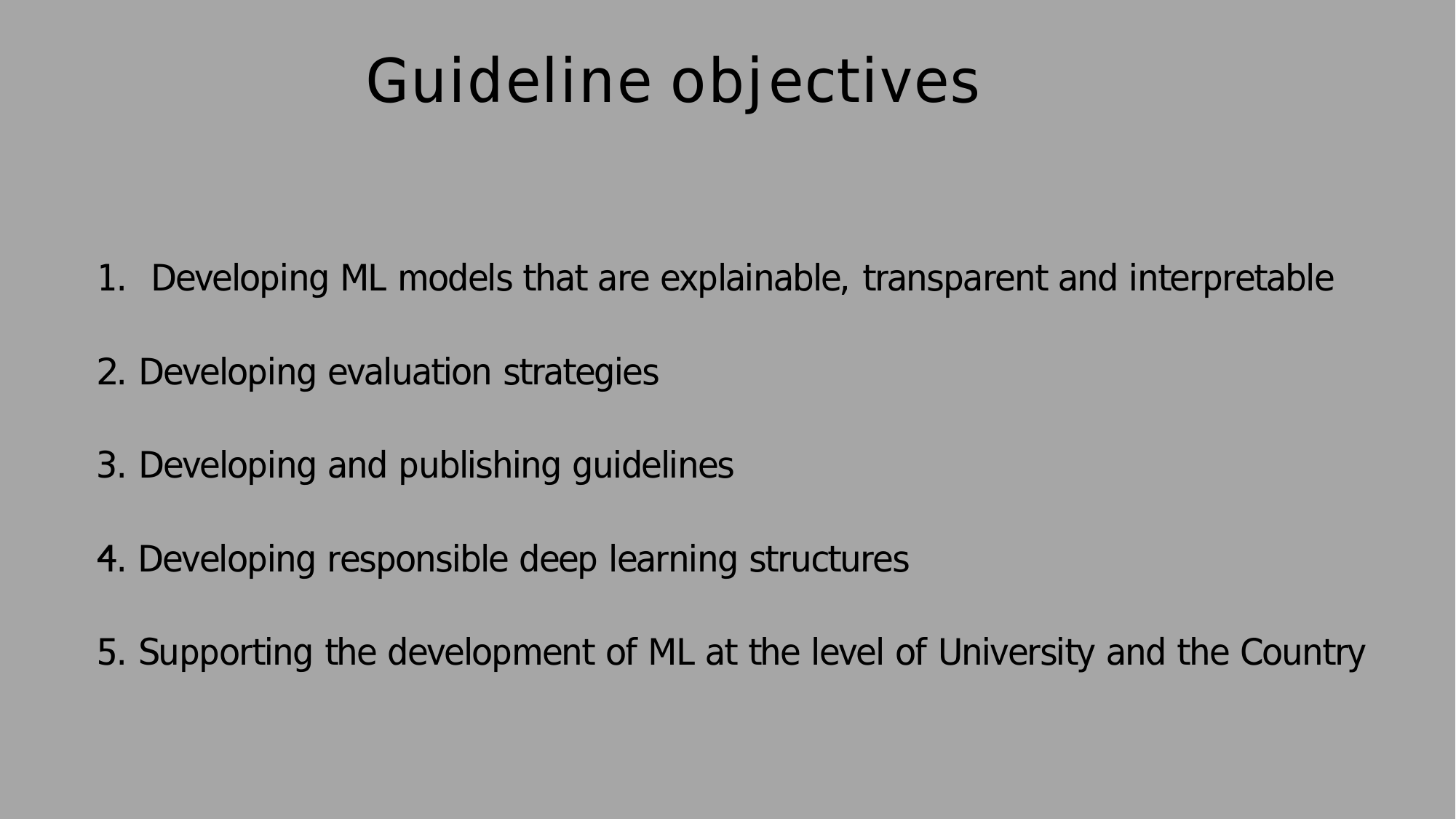

# Guideline objectives
Developing ML models that are explainable, transparent and interpretable

2. Developing evaluation strategies

3. Developing and publishing guidelines

4. Developing responsible deep learning structures

5. Supporting the development of ML at the level of University and the Country